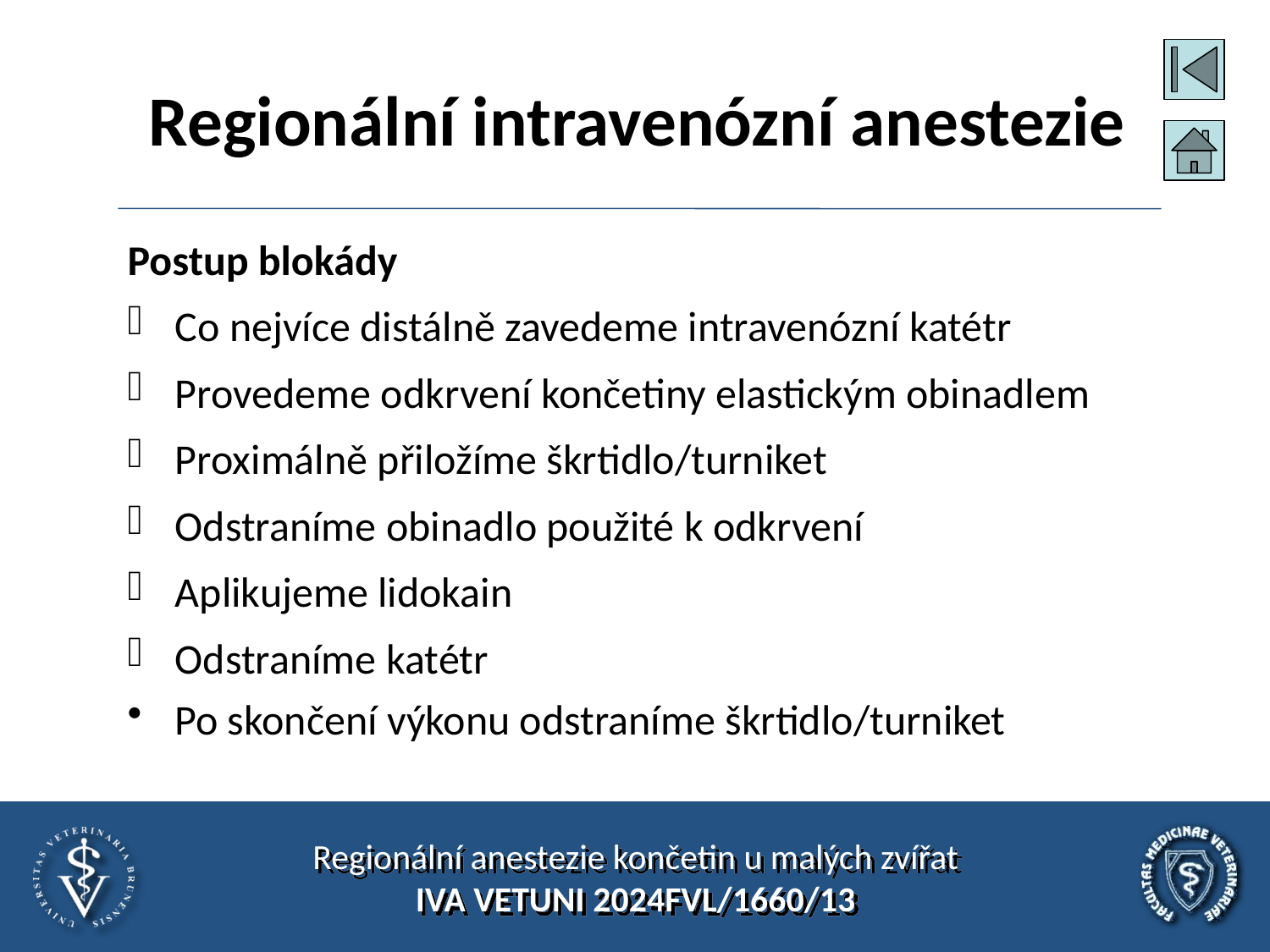

# Regionální intravenózní anestezie

Postup blokády
Co nejvíce distálně zavedeme intravenózní katétr
Provedeme odkrvení končetiny elastickým obinadlem
Proximálně přiložíme škrtidlo/turniket
Odstraníme obinadlo použité k odkrvení
Aplikujeme lidokain
Odstraníme katétr
Po skončení výkonu odstraníme škrtidlo/turniket